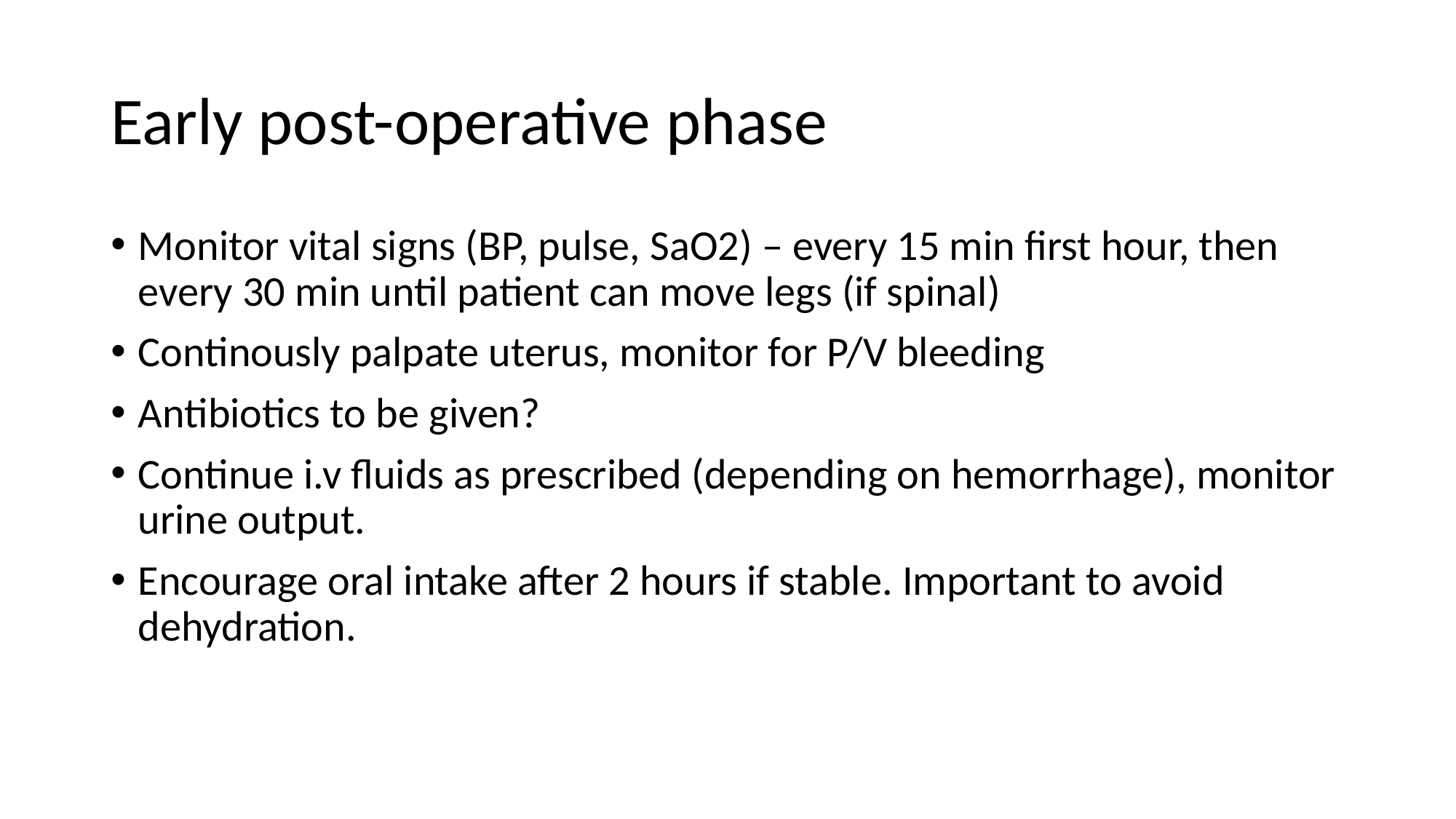

# Early post-operative phase
Monitor vital signs (BP, pulse, SaO2) – every 15 min first hour, then every 30 min until patient can move legs (if spinal)
Continously palpate uterus, monitor for P/V bleeding
Antibiotics to be given?
Continue i.v fluids as prescribed (depending on hemorrhage), monitor urine output.
Encourage oral intake after 2 hours if stable. Important to avoid dehydration.